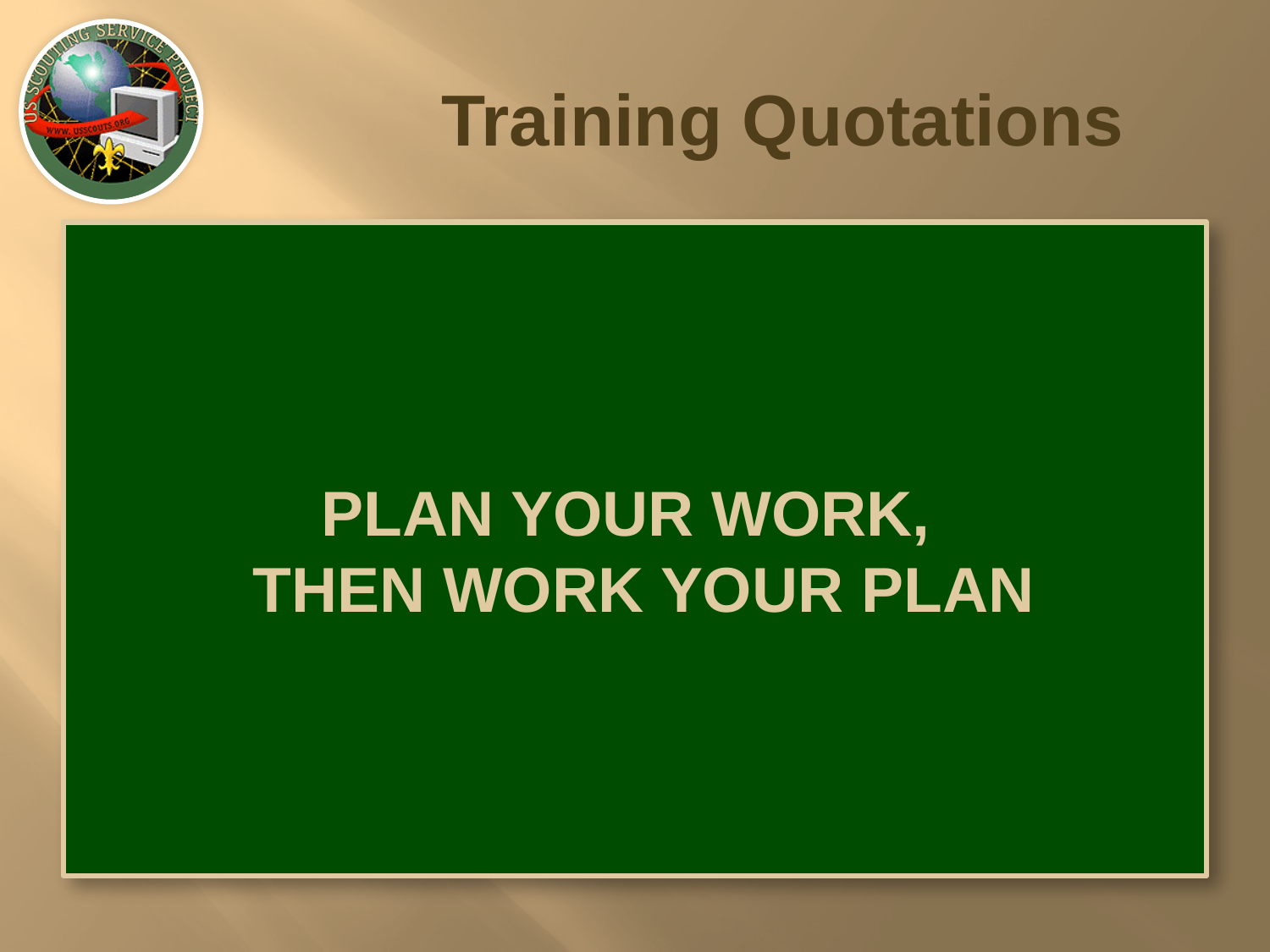

# Training Quotations
PLAN YOUR WORK,
 THEN WORK YOUR PLAN